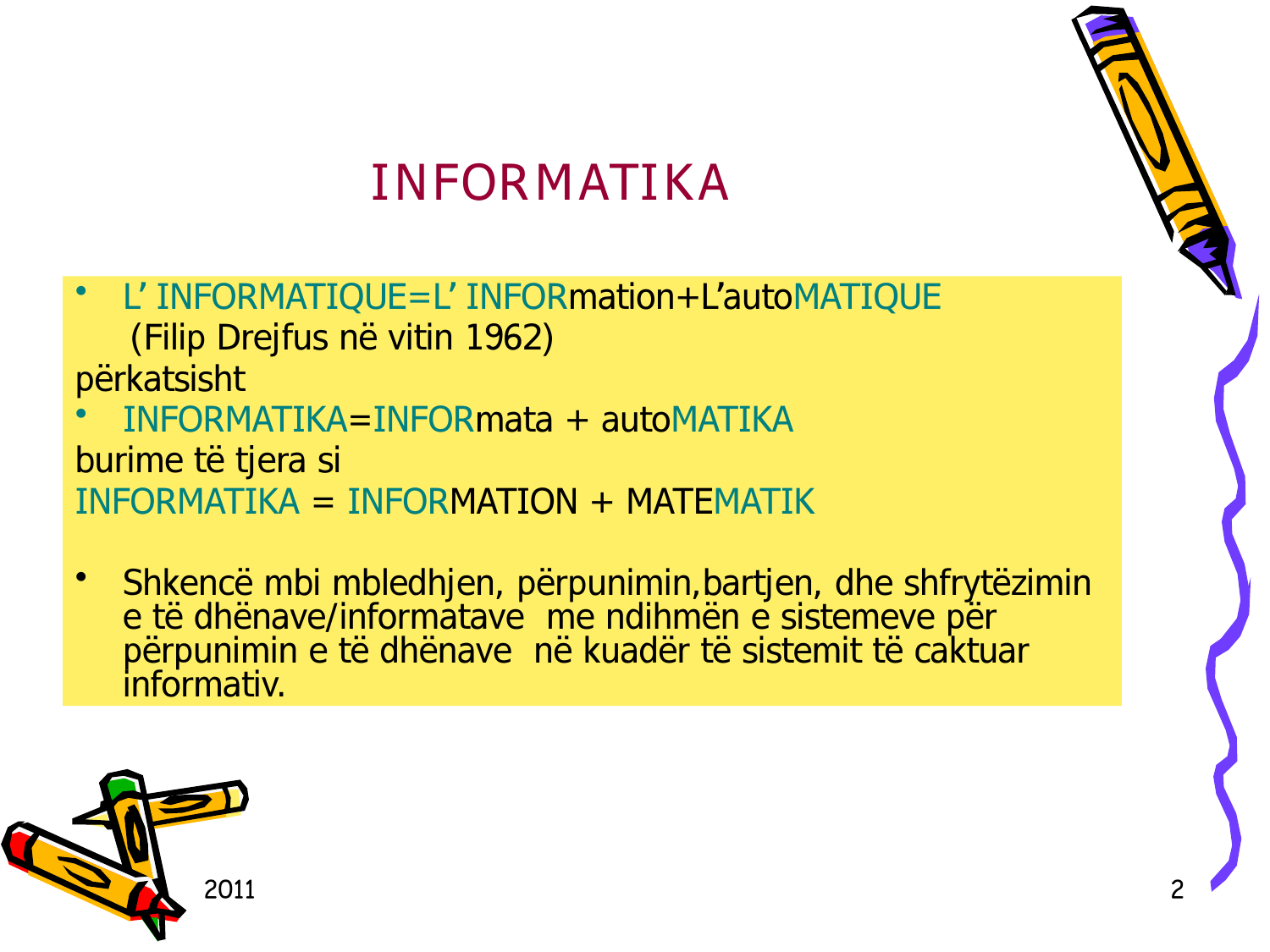

# INFORMATIKA
L’ INFORMATIQUE=L’ INFORmation+L’autoMATIQUE
     (Filip Drejfus në vitin 1962)
përkatsisht
INFORMATIKA=INFORmata + autoMATIKA
burime të tjera si
INFORMATIKA = INFORMATION + MATEMATIK

Shkencë mbi mbledhjen, përpunimin,bartjen, dhe shfrytëzimin e të dhënave/informatave  me ndihmën e sistemeve për përpunimin e të dhënave  në kuadër të sistemit të caktuar informativ.

2011
2